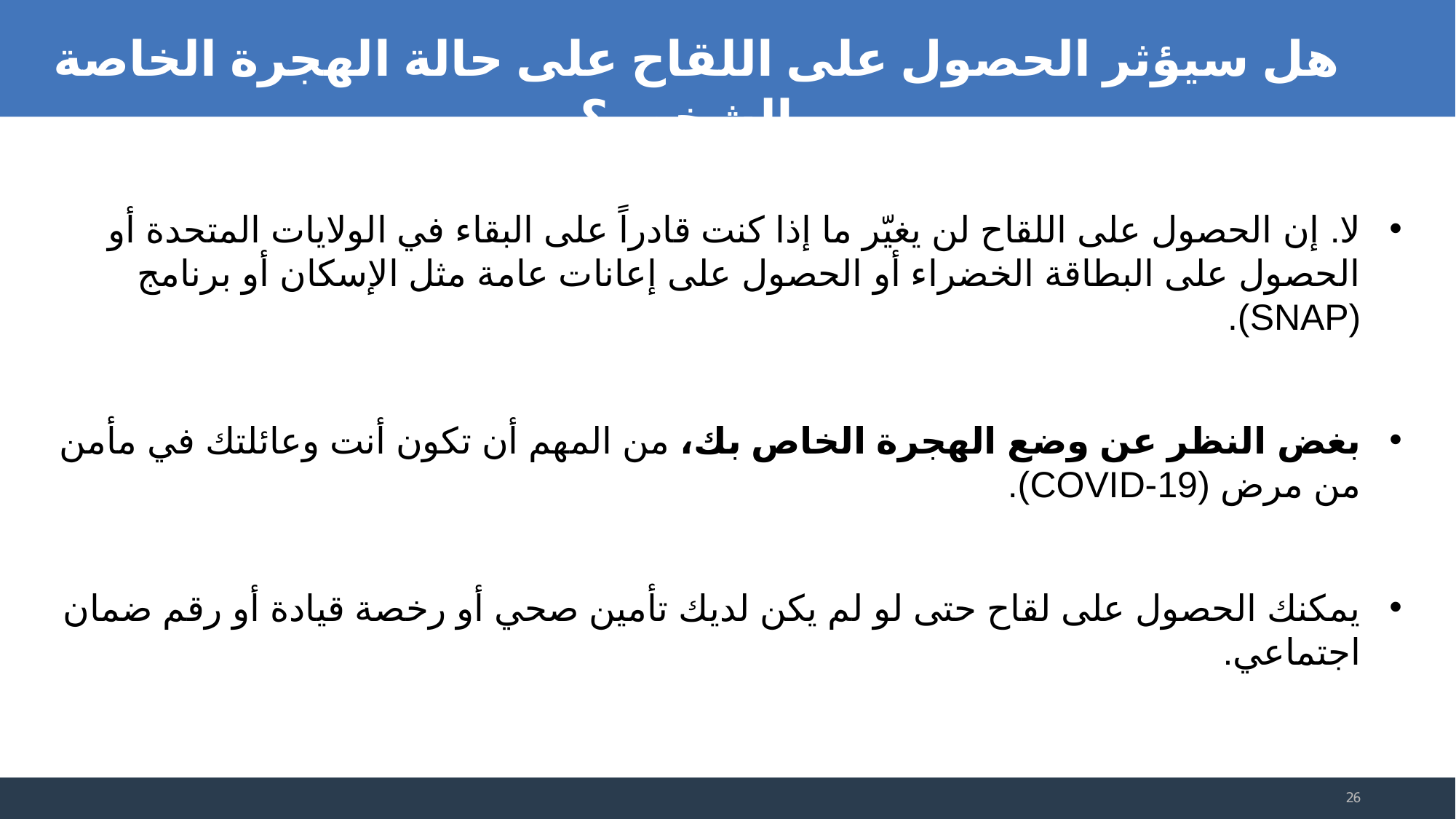

هل سيؤثر الحصول على اللقاح على حالة الهجرة الخاصة بالشخص؟

لا. إن الحصول على اللقاح لن يغيّر ما إذا كنت قادراً على البقاء في الولايات المتحدة أو الحصول على البطاقة الخضراء أو الحصول على إعانات عامة مثل الإسكان أو برنامج (SNAP).

بغض النظر عن وضع الهجرة الخاص بك، من المهم أن تكون أنت وعائلتك في مأمن من مرض (COVID-19).

يمكنك الحصول على لقاح حتى لو لم يكن لديك تأمين صحي أو رخصة قيادة أو رقم ضمان اجتماعي.

26